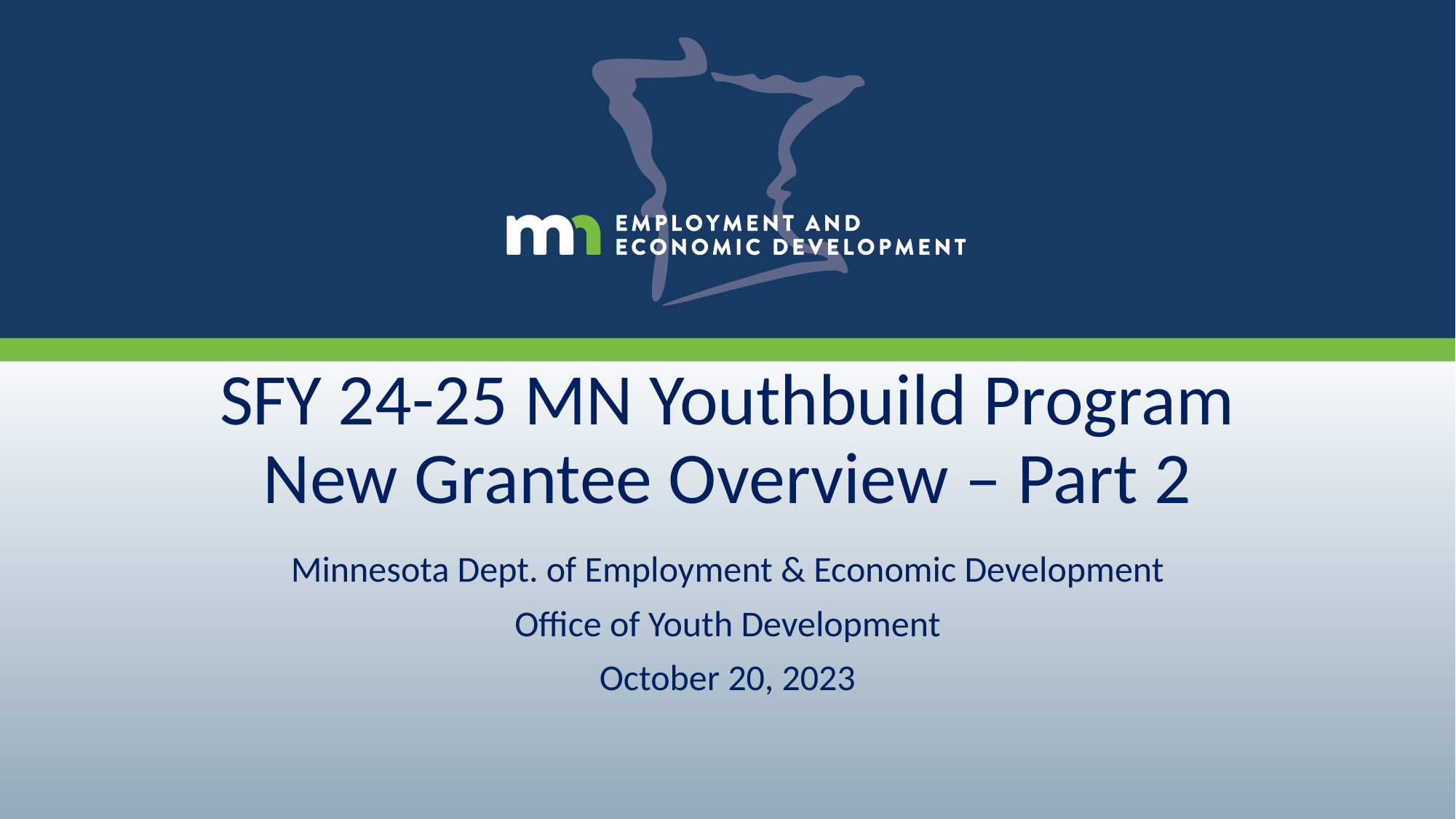

# SFY 24-25 MN Youthbuild Program New Grantee Overview – Part 2
Minnesota Dept. of Employment & Economic Development
Office of Youth Development
October 20, 2023